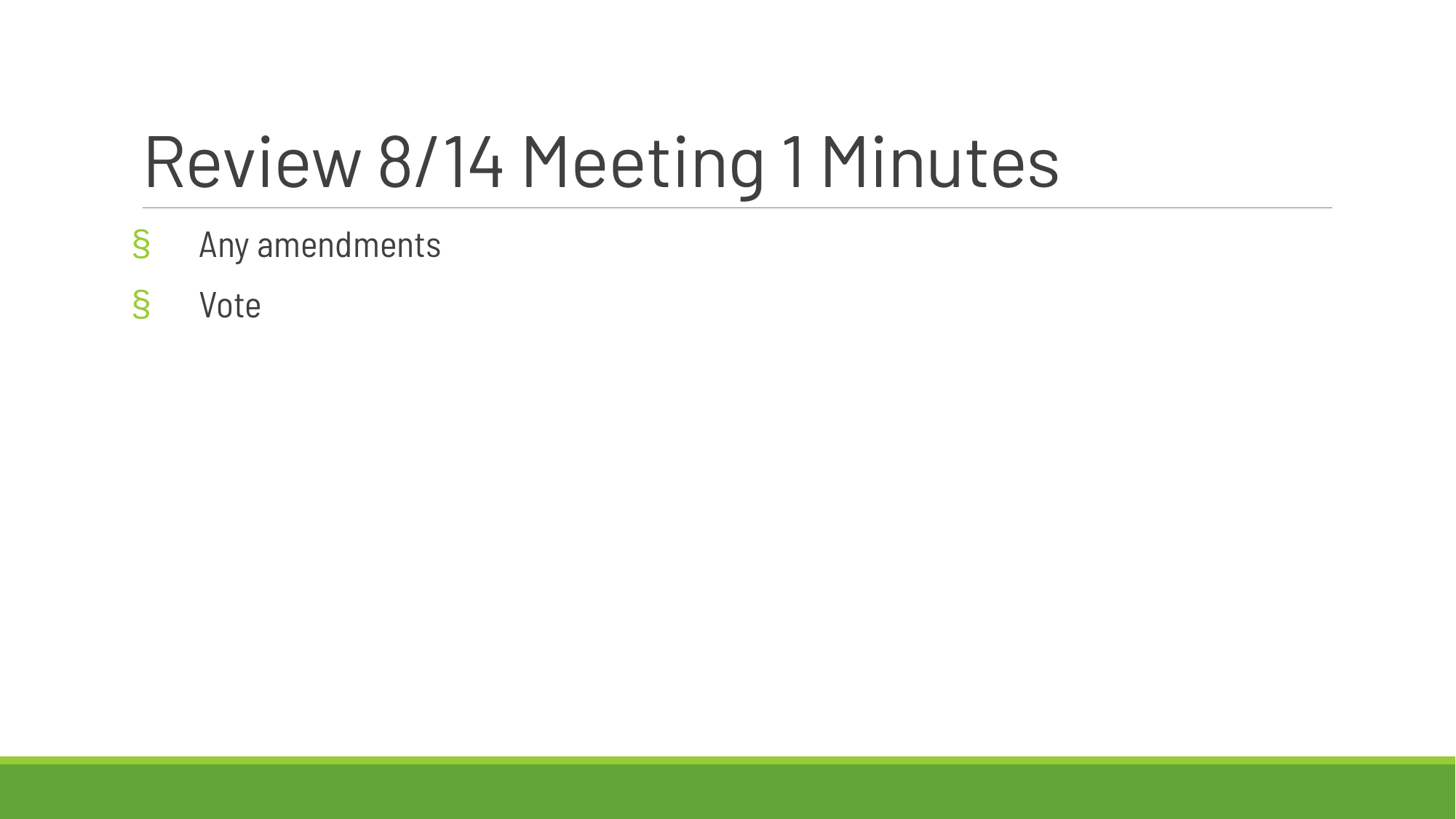

# Review 8/14 Meeting 1 Minutes
Any amendments
Vote